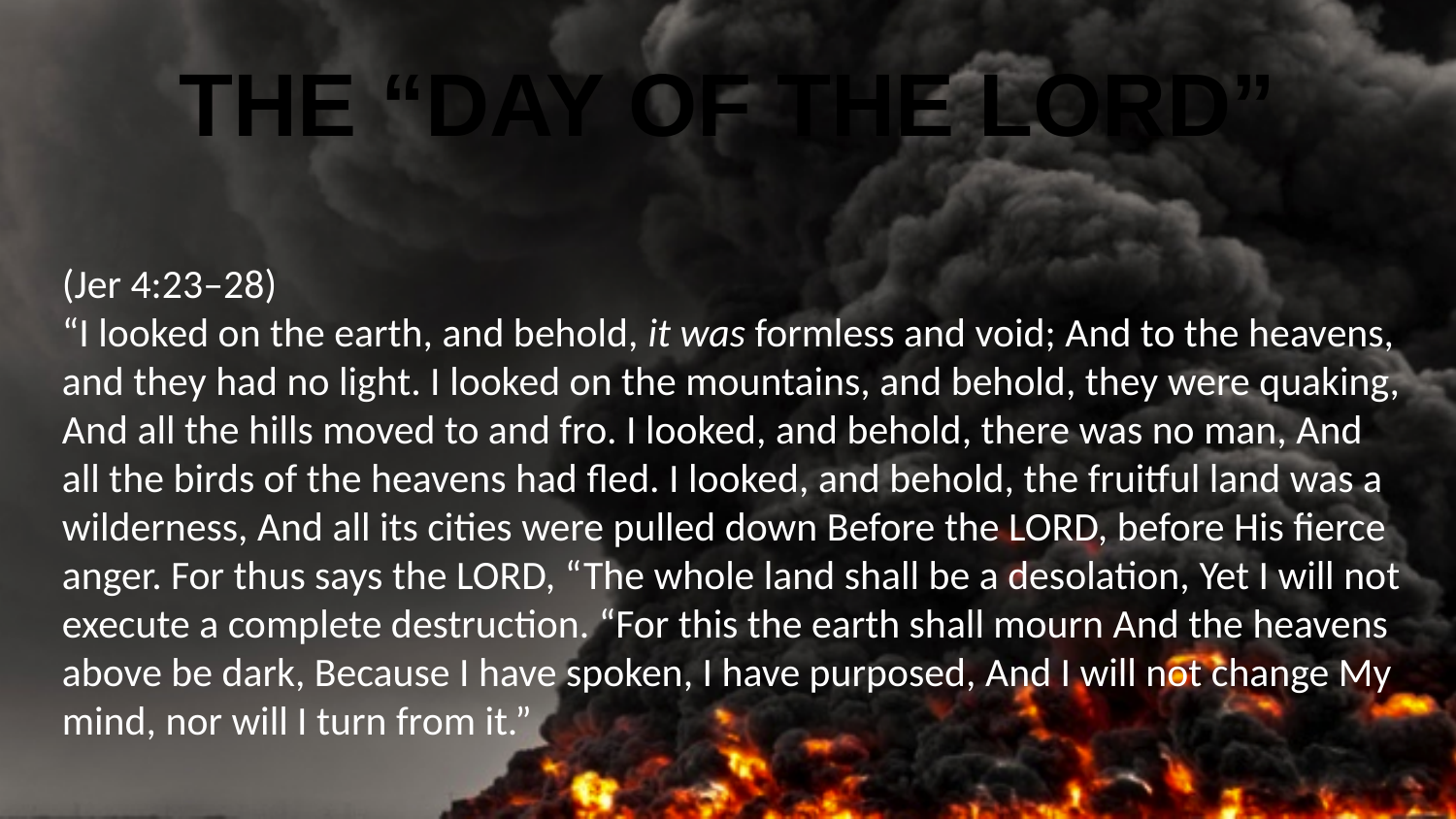

# The “Day of the Lord”
(Jer 4:23–28)
“I looked on the earth, and behold, it was formless and void; And to the heavens, and they had no light. I looked on the mountains, and behold, they were quaking, And all the hills moved to and fro. I looked, and behold, there was no man, And all the birds of the heavens had fled. I looked, and behold, the fruitful land was a wilderness, And all its cities were pulled down Before the LORD, before His fierce anger. For thus says the LORD, “The whole land shall be a desolation, Yet I will not execute a complete destruction. “For this the earth shall mourn And the heavens above be dark, Because I have spoken, I have purposed, And I will not change My mind, nor will I turn from it.”